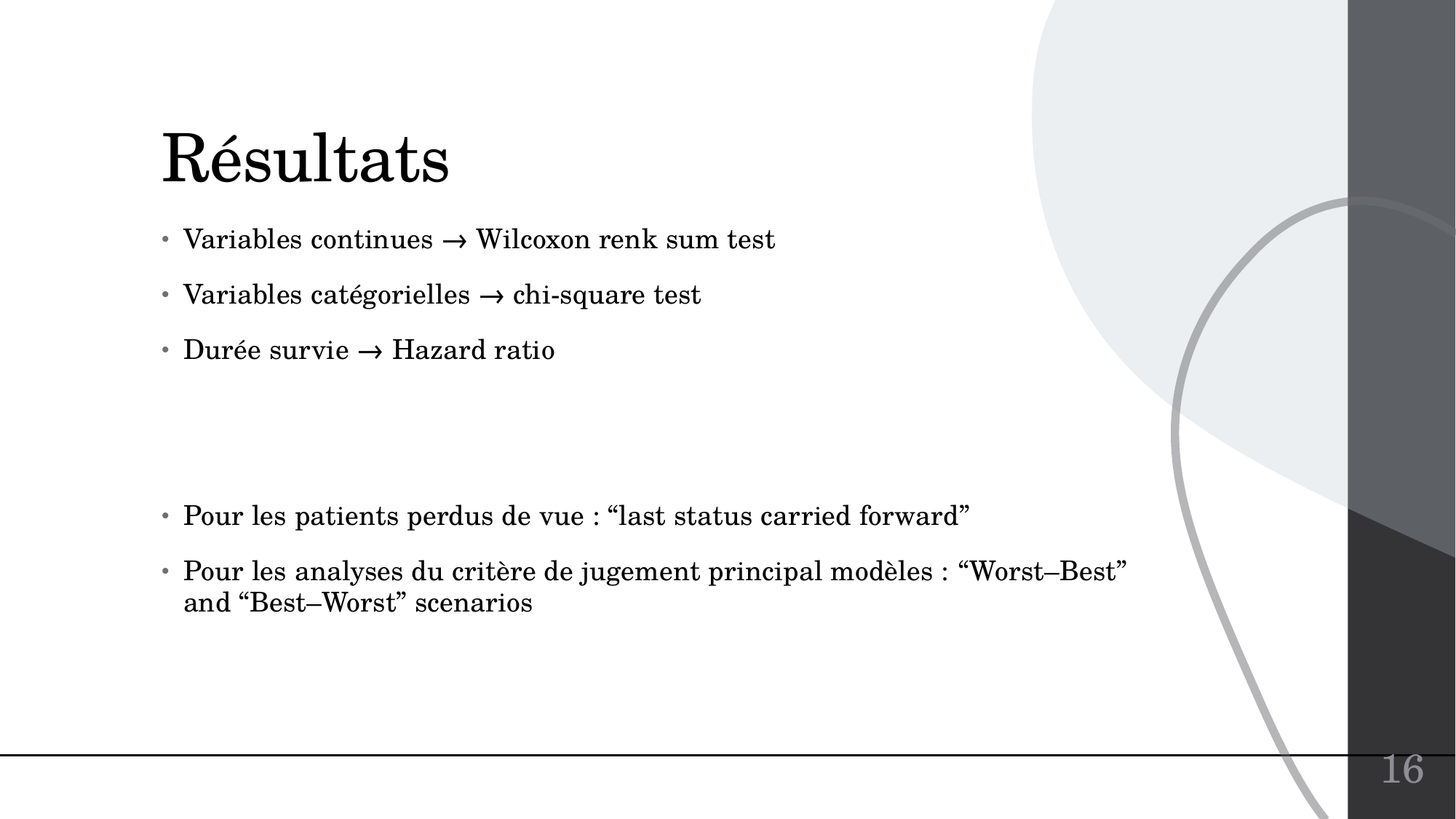

# Résultats
Variables continues → Wilcoxon renk sum test
Variables catégorielles → chi-square test
Durée survie → Hazard ratio

Pour les patients perdus de vue : “last status carried forward”
Pour les analyses du critère de jugement principal modèles : “Worst–Best” and “Best–Worst” scenarios

16